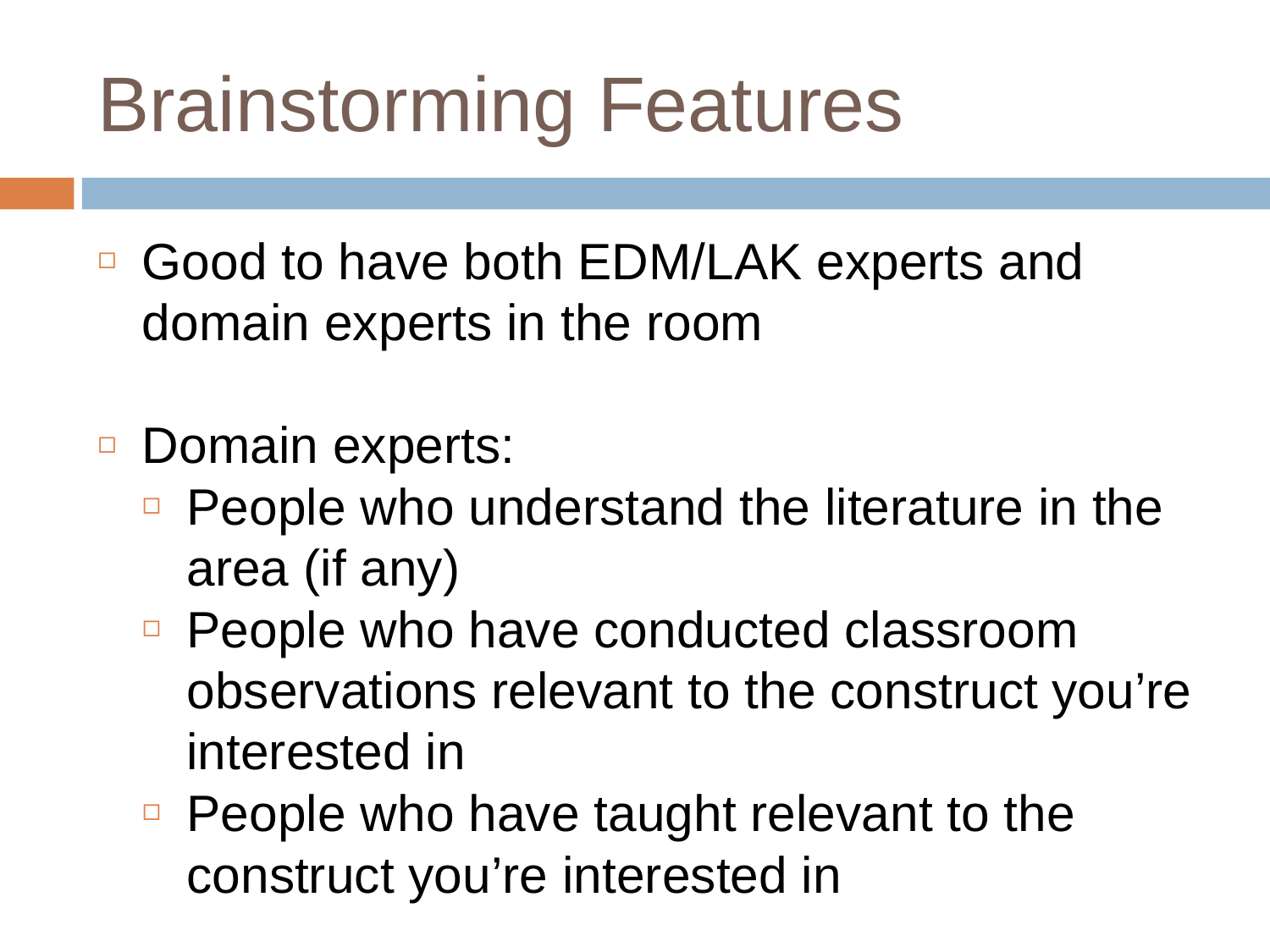

# Brainstorming Features
Good to have both EDM/LAK experts and domain experts in the room

Domain experts:
People who understand the literature in the area (if any)
People who have conducted classroom observations relevant to the construct you’re interested in
People who have taught relevant to the construct you’re interested in